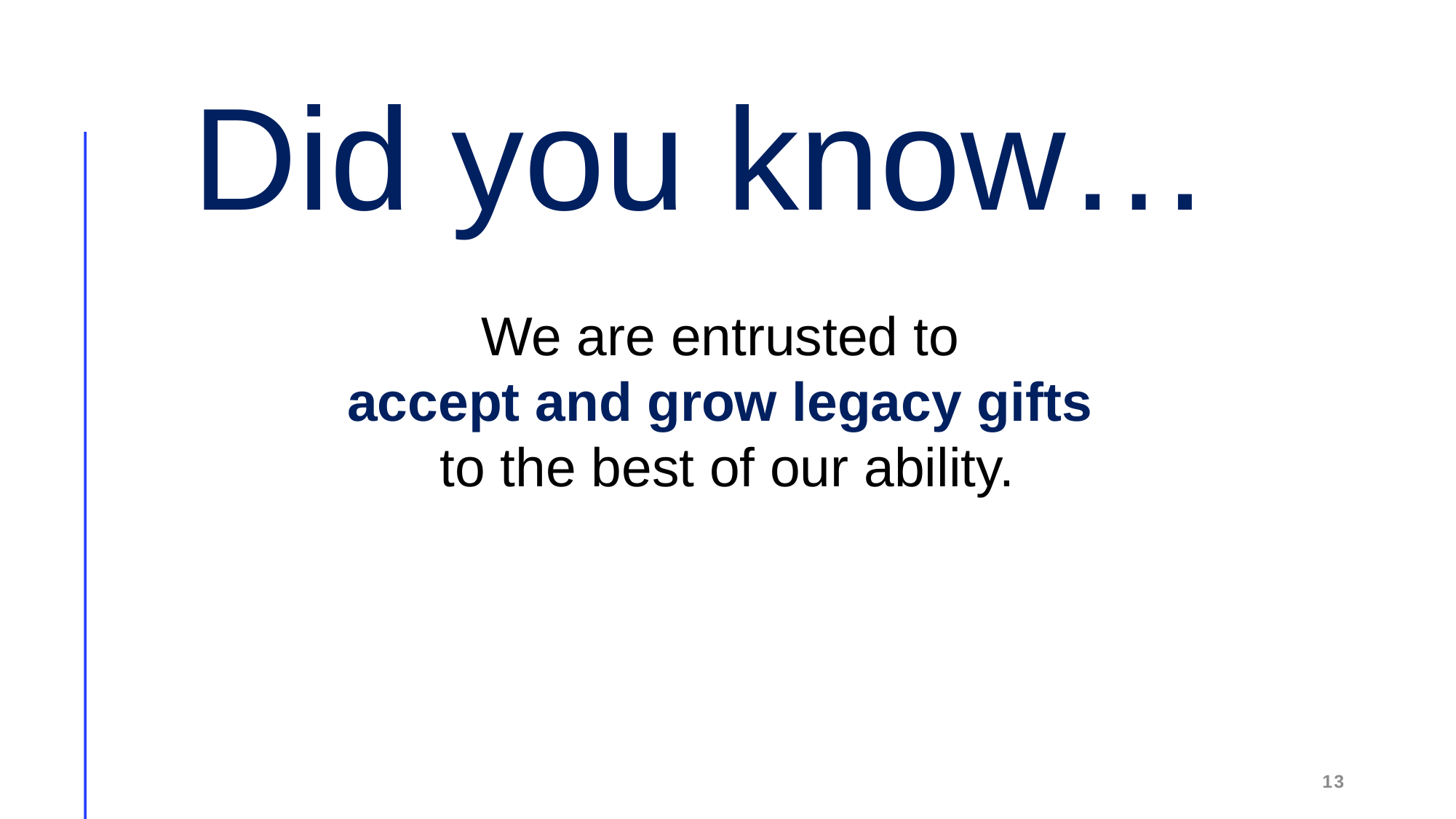

Did you know…
We are entrusted to
accept and grow legacy gifts
to the best of our ability.
13